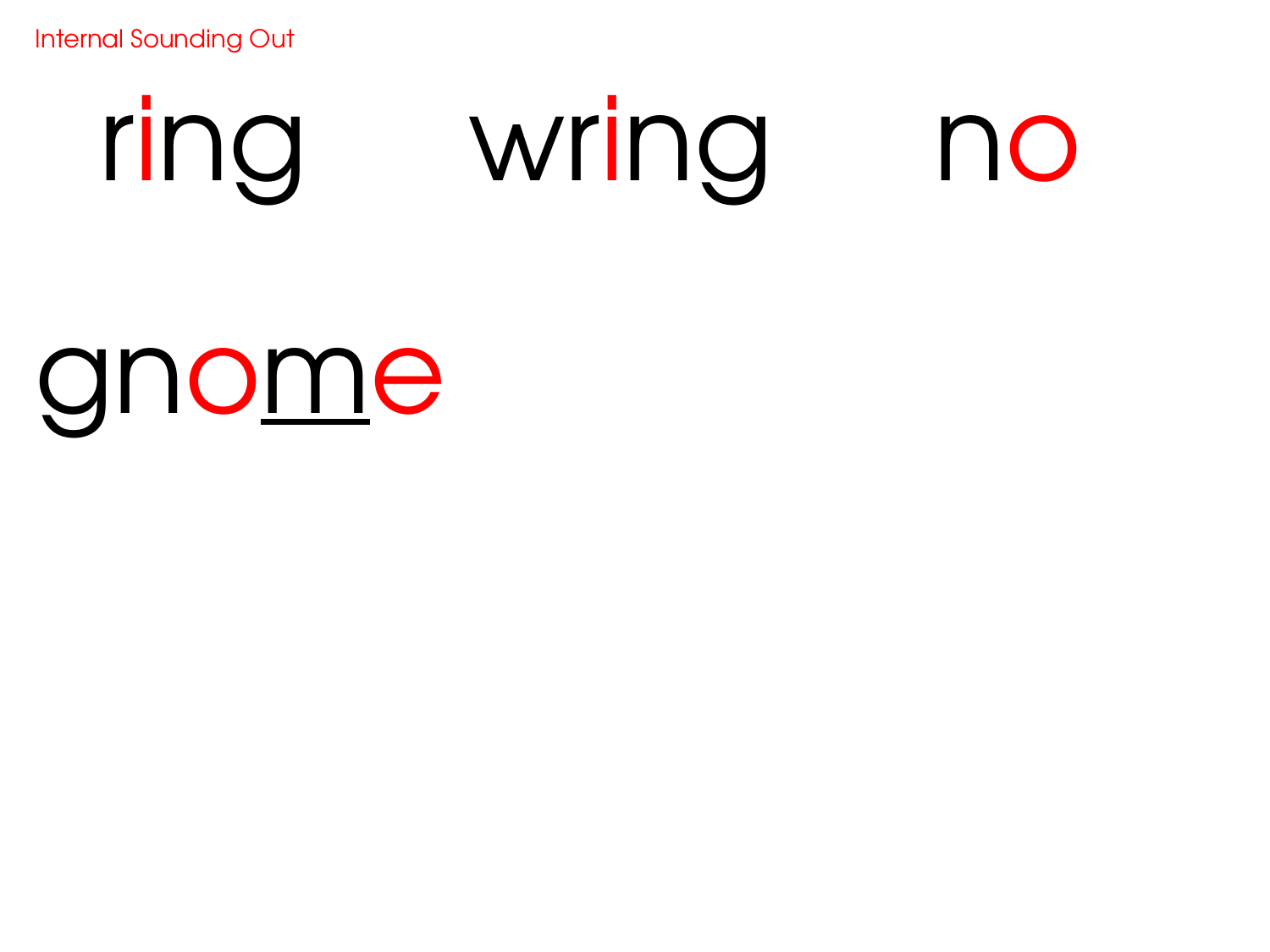

Internal Sounding Out
  ring     wring     no

gnome